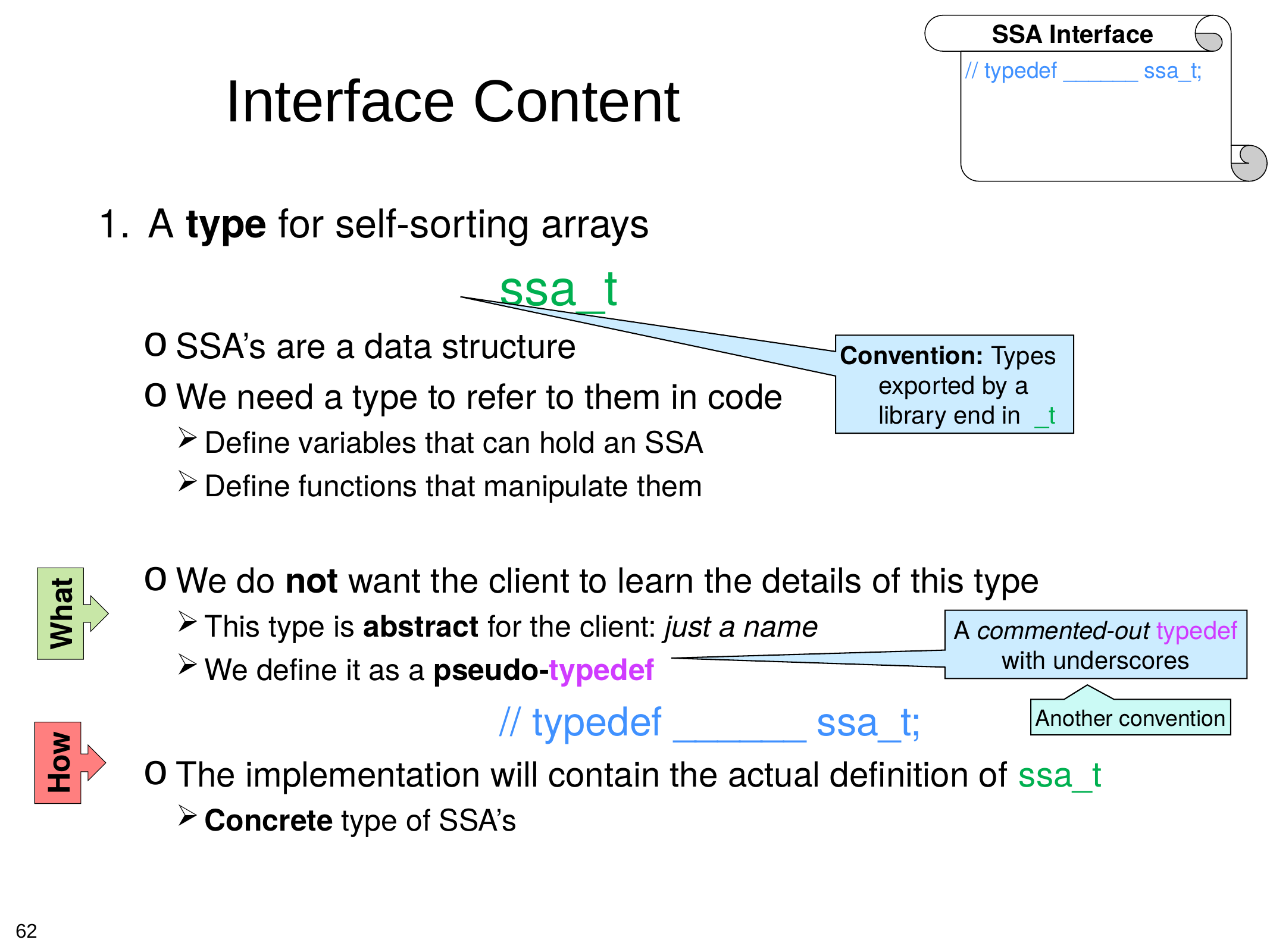

SSA Interface
// typedef ______ ssa_t;

# Interface Content
A type for self-sorting arrays
					ssa_t
SSA’s are a data structure
We need a type to refer to them in code
Define variables that can hold an SSA
Define functions that manipulate them

We do not want the client to learn the details of this type
This type is abstract for the client: just a name
We define it as a pseudo-typedef
					// typedef ______ ssa_t;
The implementation will contain the actual definition of ssa_t
Concrete type of SSA’s
Convention: Types exported by a library end in  _t
What
A commented-out typedef
with underscores
Another convention
How
62